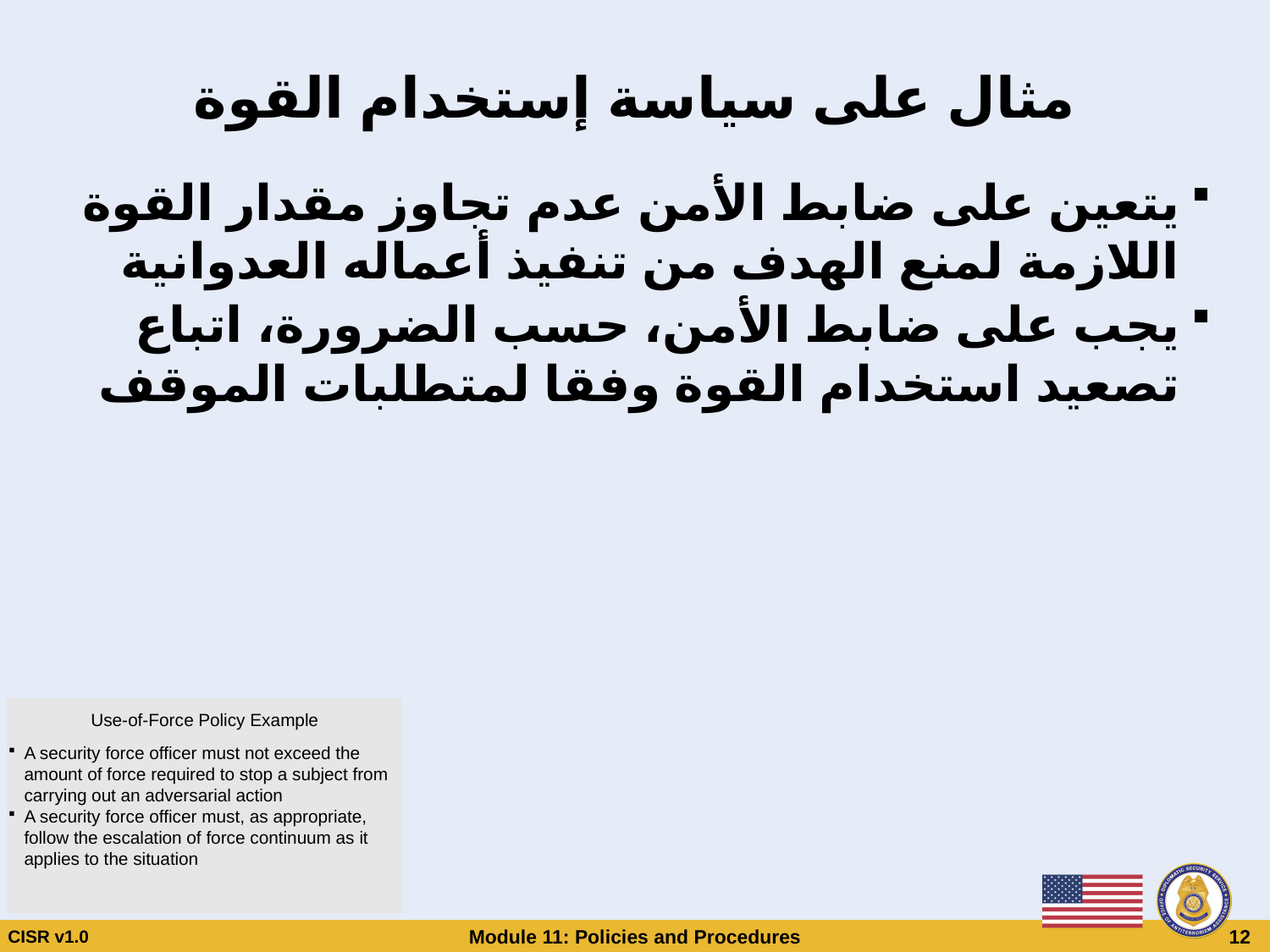

# مثال على سياسة إستخدام القوة
يتعين على ضابط الأمن عدم تجاوز مقدار القوة اللازمة لمنع الهدف من تنفيذ أعماله العدوانية
يجب على ضابط الأمن، حسب الضرورة، اتباع تصعيد استخدام القوة وفقا لمتطلبات الموقف

Use-of-Force Policy Example
A security force officer must not exceed the amount of force required to stop a subject from carrying out an adversarial action
A security force officer must, as appropriate, follow the escalation of force continuum as it applies to the situation

CISR v1.0
Module 11: Policies and Procedures
 12